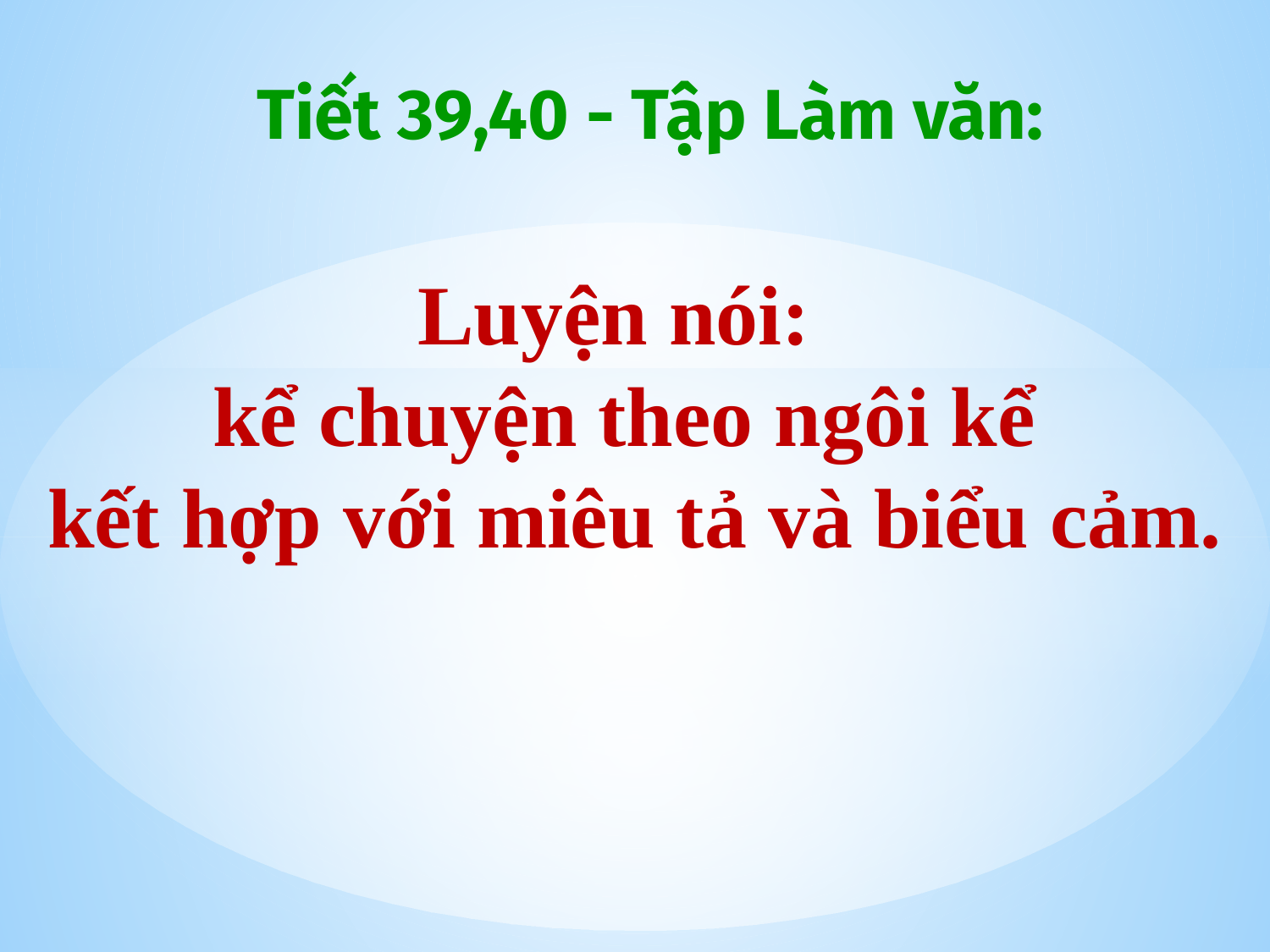

Tiết 39,40 - Tập Làm văn:
Luyện nói:
kể chuyện theo ngôi kể
kết hợp với miêu tả và biểu cảm.